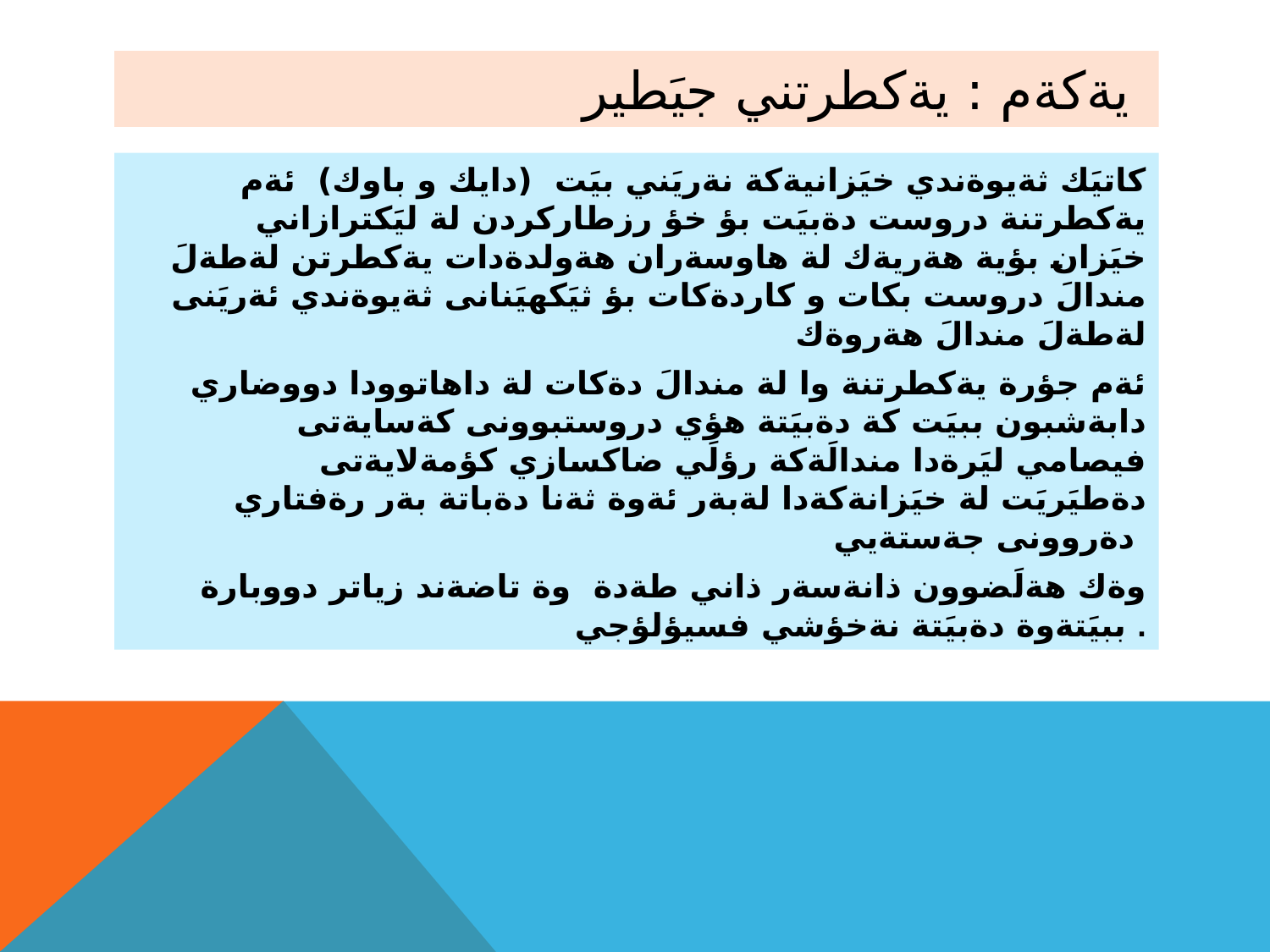

# يةكةم : يةكطرتني جيَطير
كاتيَك ثةيوةندي خيَزانيةكة نةريَني بيَت  (دايك و باوك)  ئةم يةكطرتنة دروست دةبيَت بؤ خؤ رزطاركردن لة ليَكترازاني خيَزان بؤية هةريةك لة هاوسةران هةولدةدات يةكطرتن لةطةلَ مندالَ دروست بكات و كاردةكات بؤ ثيَكهيَنانى ثةيوةندي ئةريَنى لةطةلَ مندالَ هةروةك
ئةم جؤرة يةكطرتنة وا لة مندالَ دةكات لة داهاتوودا دووضاري دابةشبون ببيَت كة دةبيَتة هؤي دروستبوونى كةسايةتى فيصامي ليَرةدا مندالَةكة رؤلَي ضاكسازي كؤمةلايةتى دةطيَريَت لة خيَزانةكةدا لةبةر ئةوة ثةنا دةباتة بةر رةفتاري دةروونى جةستةيي
وةك هةلَضوون ذانةسةر ذاني طةدة  وة تاضةند زياتر دووبارة ببيَتةوة دةبيَتة نةخؤشي فسيؤلؤجي .